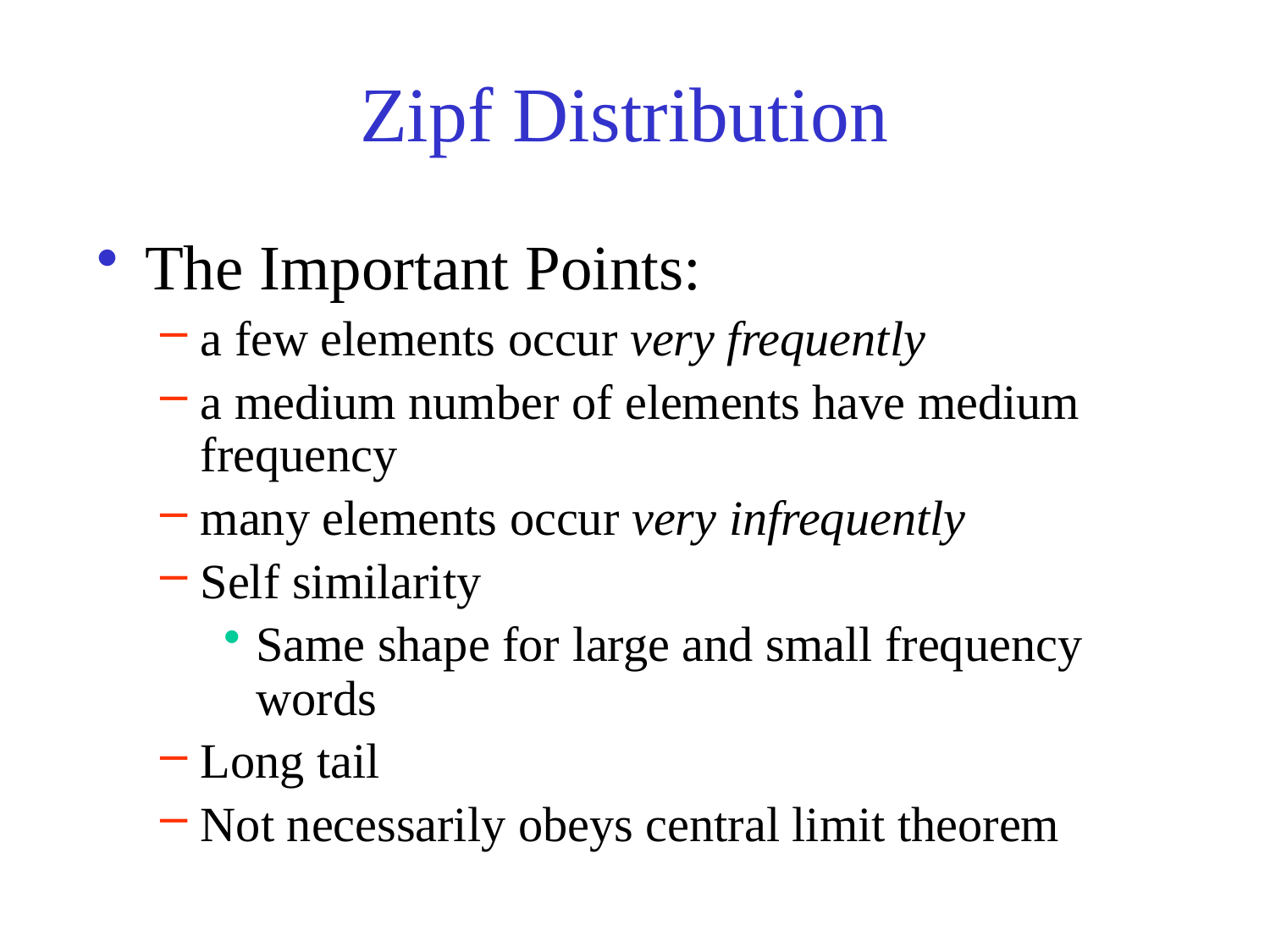

# Zipf Distribution

The Important Points:
a few elements occur very frequently
a medium number of elements have medium frequency
many elements occur very infrequently
Self similarity
Same shape for large and small frequency words
Long tail
Not necessarily obeys central limit theorem